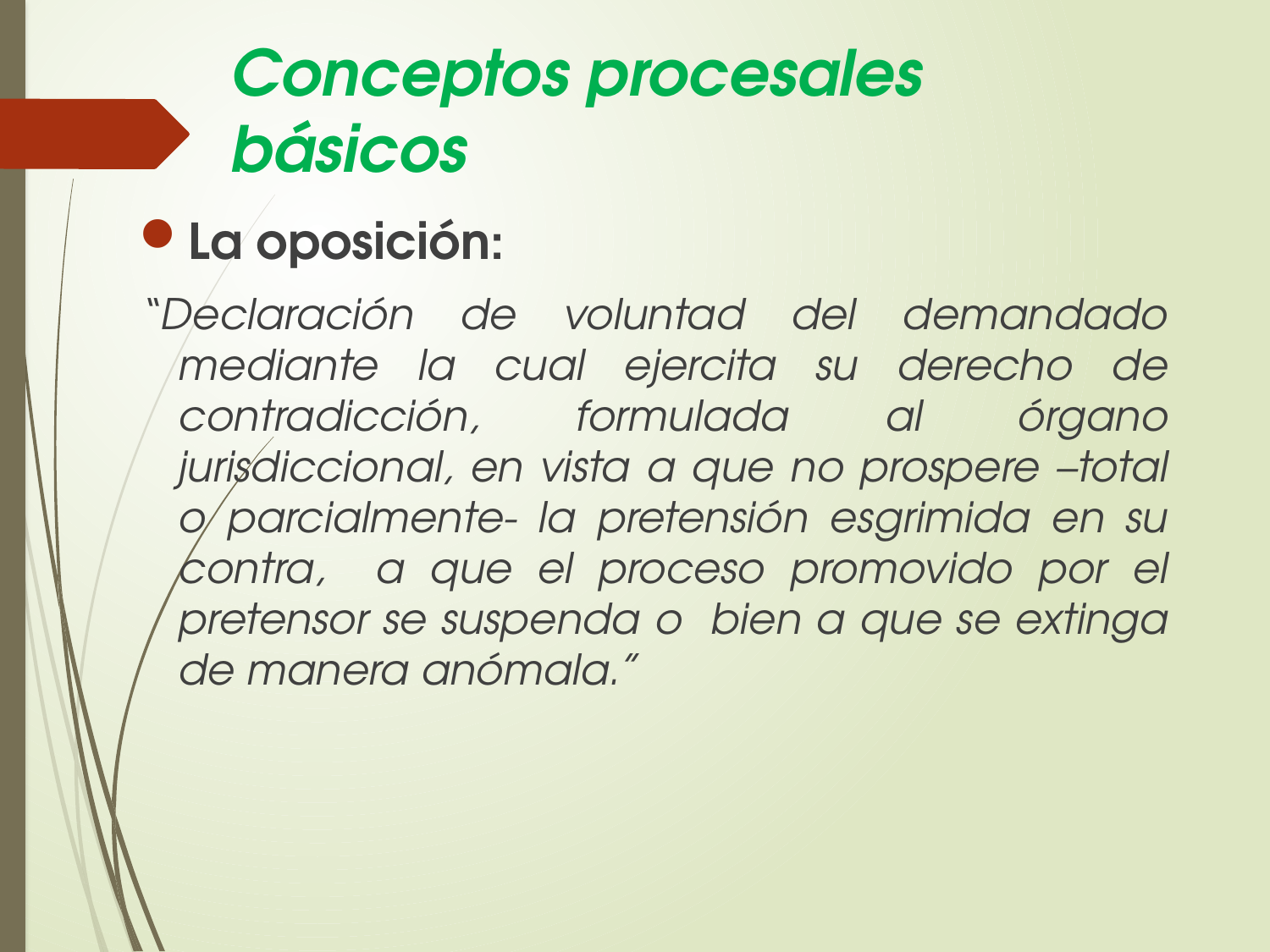

# Conceptos procesales básicos
La oposición:
“Declaración de voluntad del demandado mediante la cual ejercita su derecho de contradicción, formulada al órgano jurisdiccional, en vista a que no prospere –total o parcialmente- la pretensión esgrimida en su contra,  a que el proceso promovido por el pretensor se suspenda o  bien a que se extinga de manera anómala.”